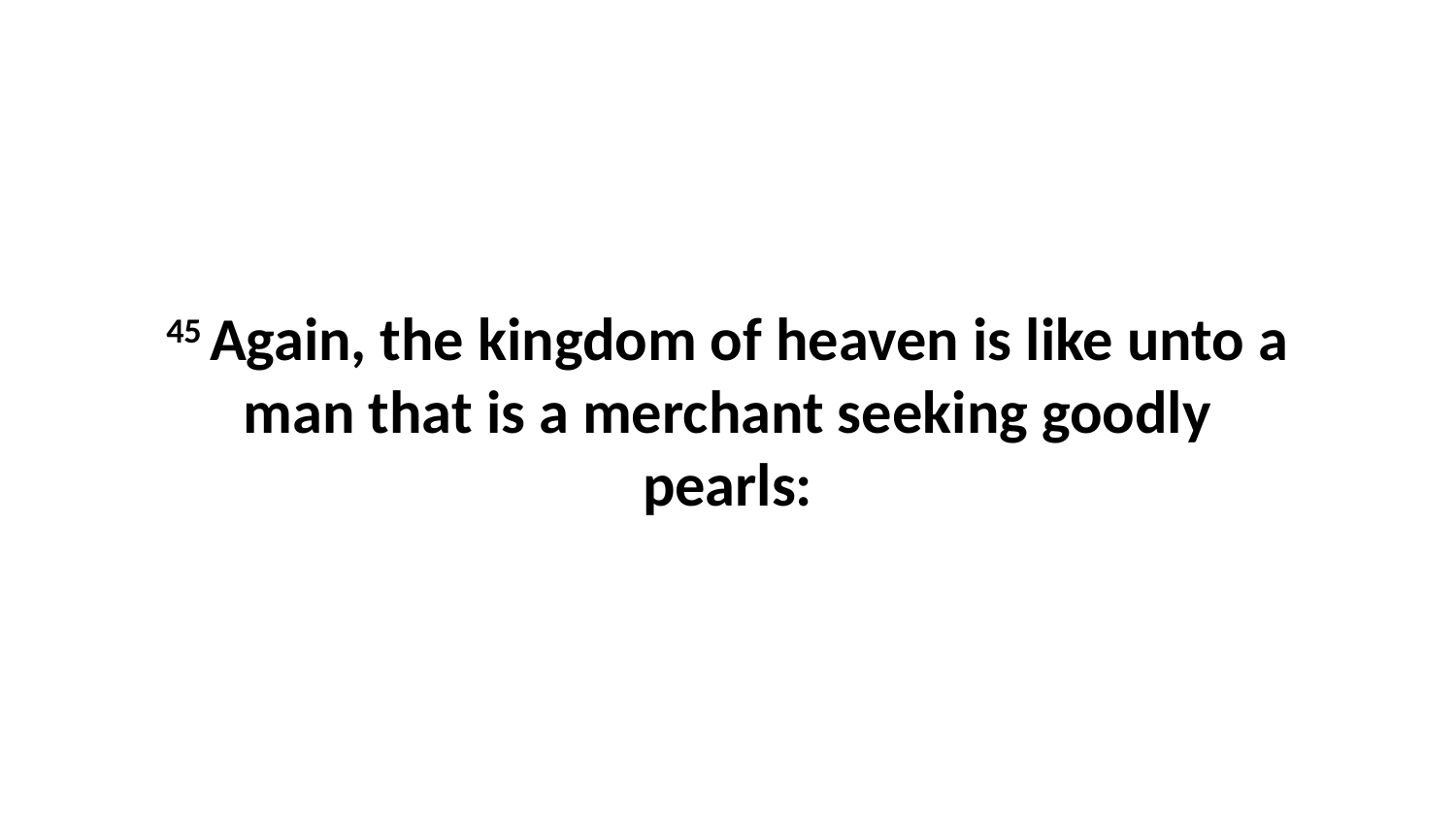

45 Again, the kingdom of heaven is like unto a man that is a merchant seeking goodly pearls: